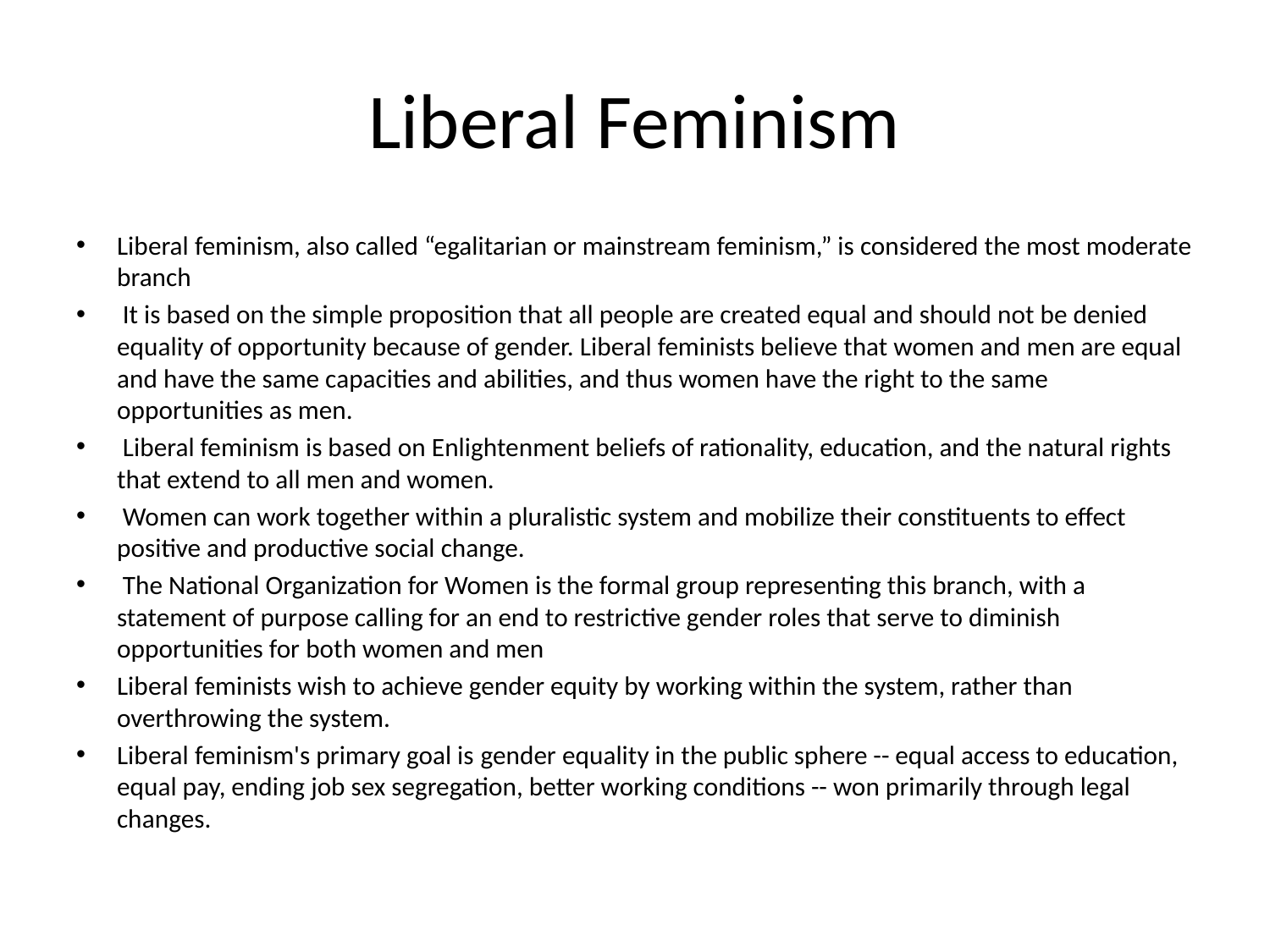

# Liberal Feminism
Liberal feminism, also called “egalitarian or mainstream feminism,” is considered the most moderate branch
 It is based on the simple proposition that all people are created equal and should not be denied equality of opportunity because of gender. Liberal feminists believe that women and men are equal and have the same capacities and abilities, and thus women have the right to the same opportunities as men.
 Liberal feminism is based on Enlightenment beliefs of rationality, education, and the natural rights that extend to all men and women.
 Women can work together within a pluralistic system and mobilize their constituents to effect positive and productive social change.
 The National Organization for Women is the formal group representing this branch, with a statement of purpose calling for an end to restrictive gender roles that serve to diminish opportunities for both women and men
Liberal feminists wish to achieve gender equity by working within the system, rather than overthrowing the system.
Liberal feminism's primary goal is gender equality in the public sphere -- equal access to education, equal pay, ending job sex segregation, better working conditions -- won primarily through legal changes.